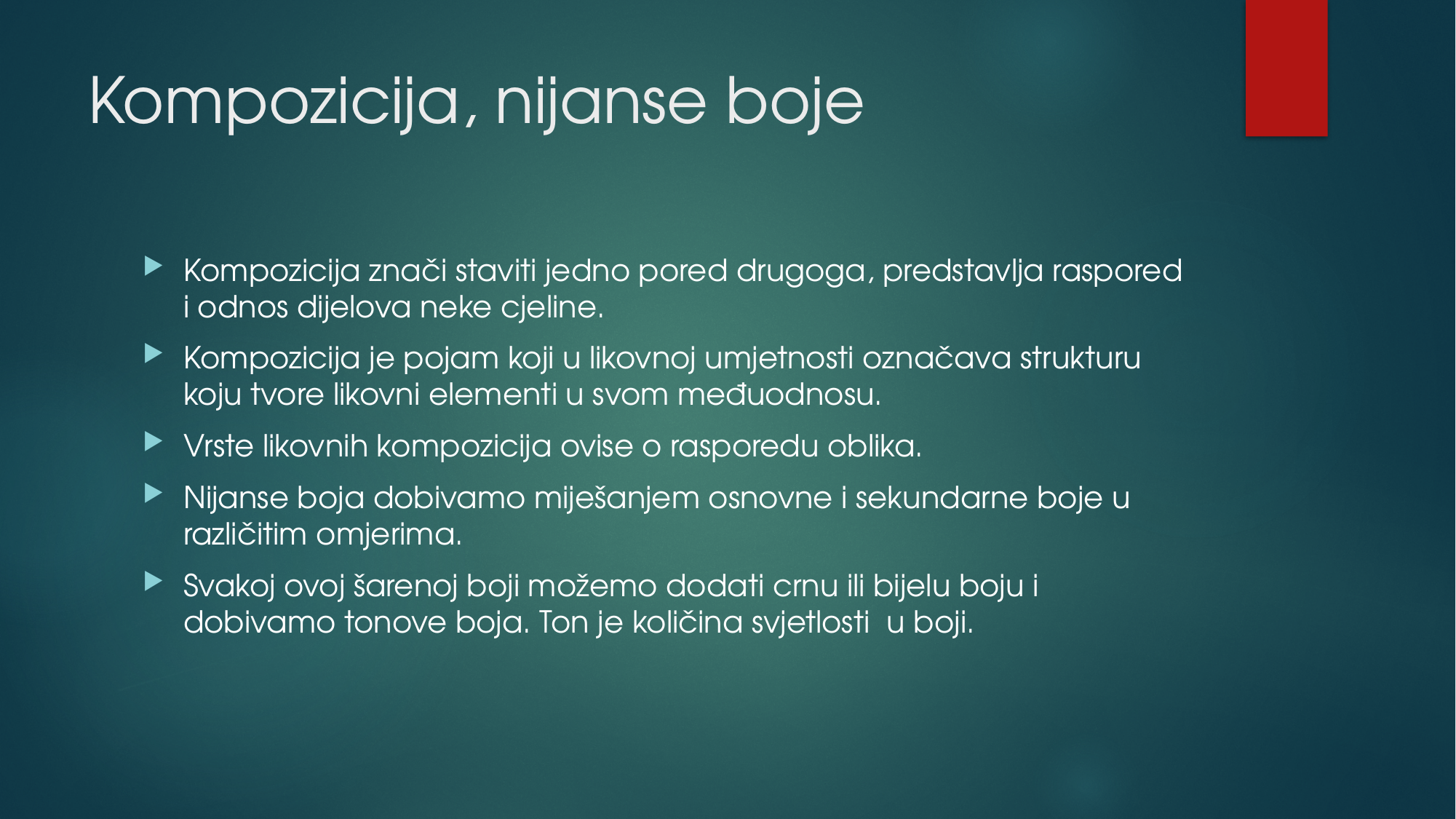

# Kompozicija, nijanse boje
Kompozicija znači staviti jedno pored drugoga, predstavlja raspored i odnos dijelova neke cjeline.
Kompozicija je pojam koji u likovnoj umjetnosti označava strukturu koju tvore likovni elementi u svom međuodnosu.
Vrste likovnih kompozicija ovise o rasporedu oblika.
Nijanse boja dobivamo miješanjem osnovne i sekundarne boje u različitim omjerima.
Svakoj ovoj šarenoj boji možemo dodati crnu ili bijelu boju i dobivamo tonove boja. Ton je količina svjetlosti  u boji.